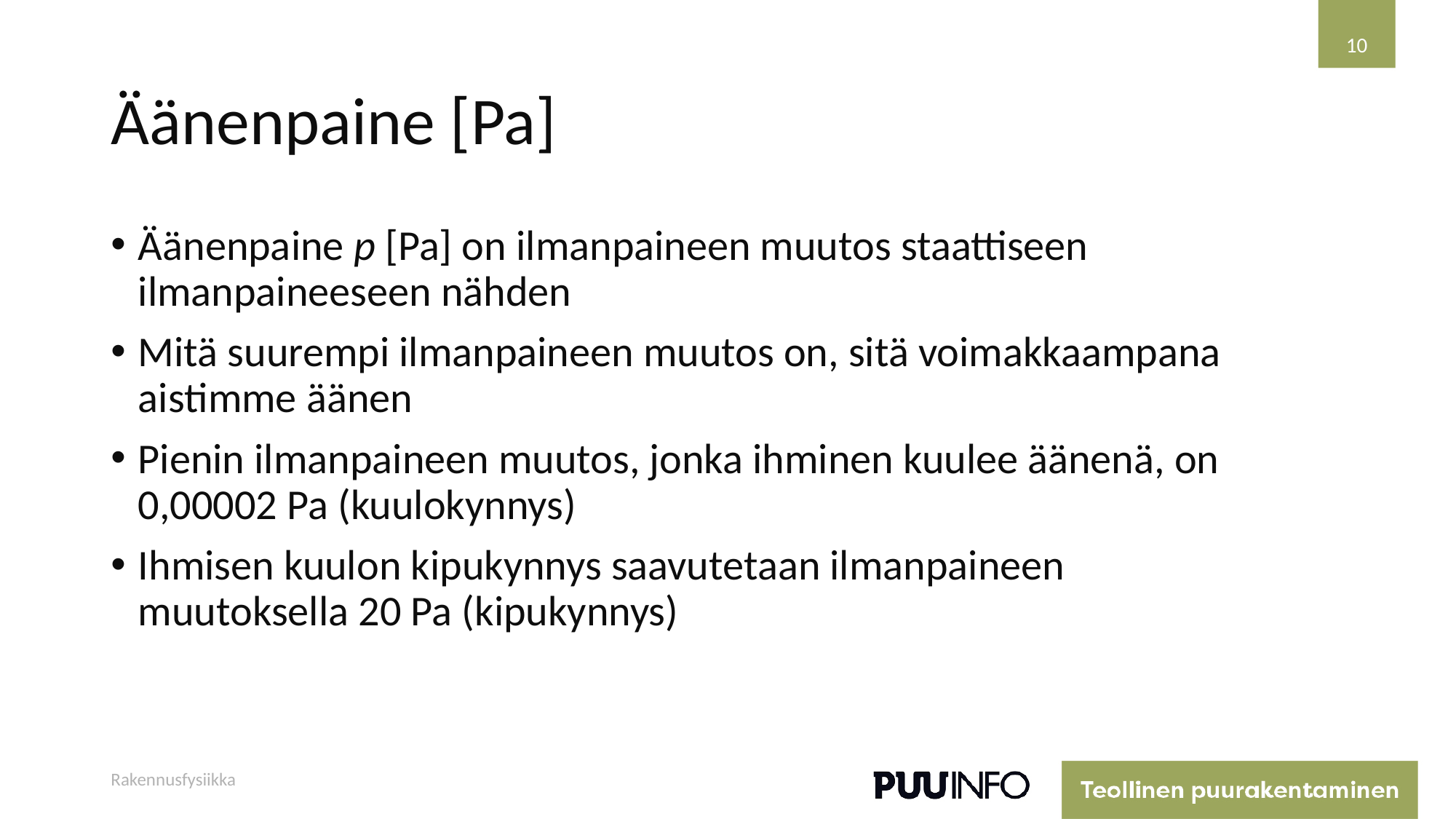

10
# Äänenpaine [Pa]
Äänenpaine p [Pa] on ilmanpaineen muutos staattiseen ilmanpaineeseen nähden
Mitä suurempi ilmanpaineen muutos on, sitä voimakkaampana aistimme äänen
Pienin ilmanpaineen muutos, jonka ihminen kuulee äänenä, on 0,00002 Pa (kuulokynnys)
Ihmisen kuulon kipukynnys saavutetaan ilmanpaineen muutoksella 20 Pa (kipukynnys)

Rakennusfysiikka